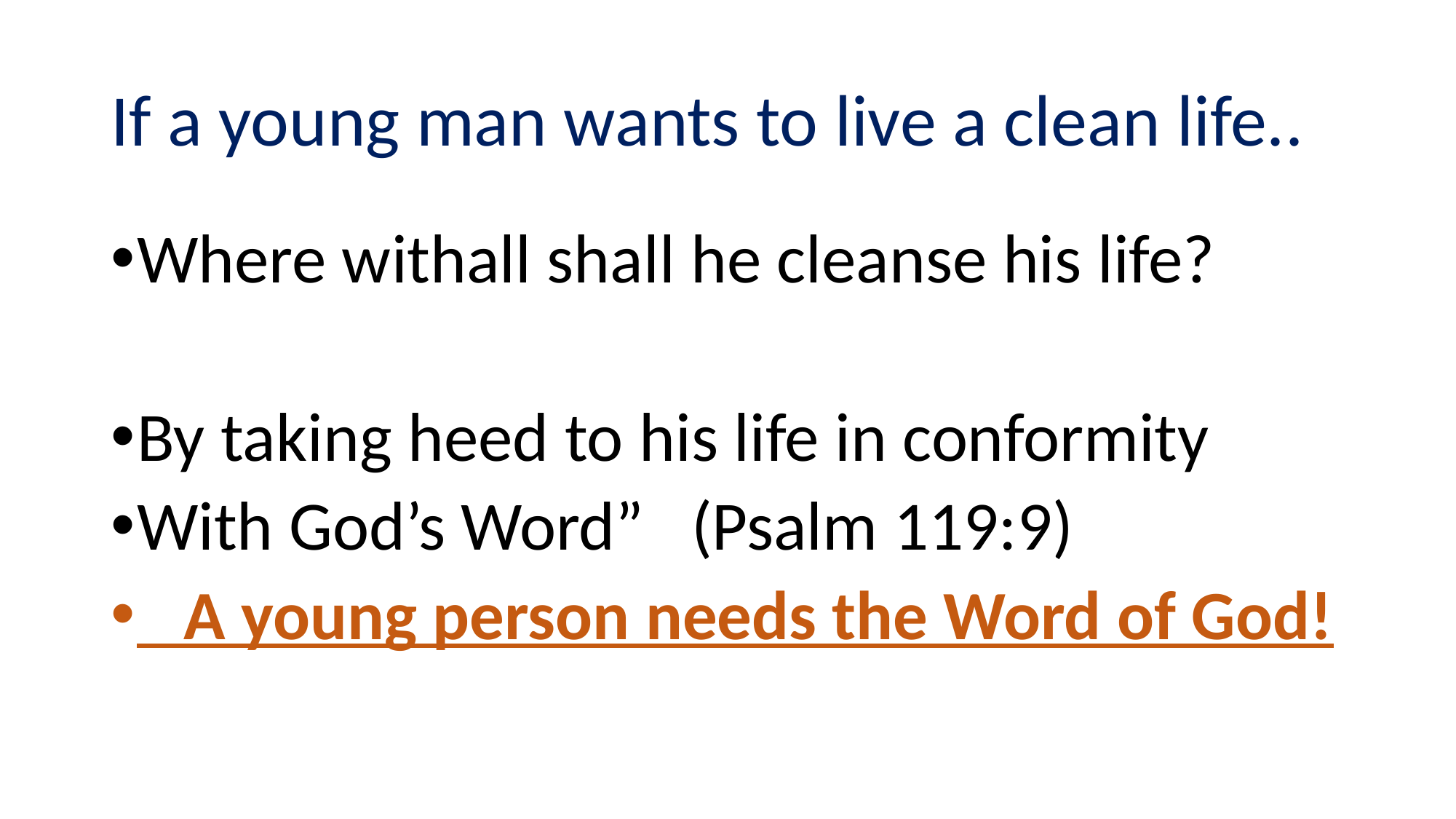

# If a young man wants to live a clean life..
Where withall shall he cleanse his life?

By taking heed to his life in conformity
With God’s Word”   (Psalm 119:9)
   A young person needs the Word of God!